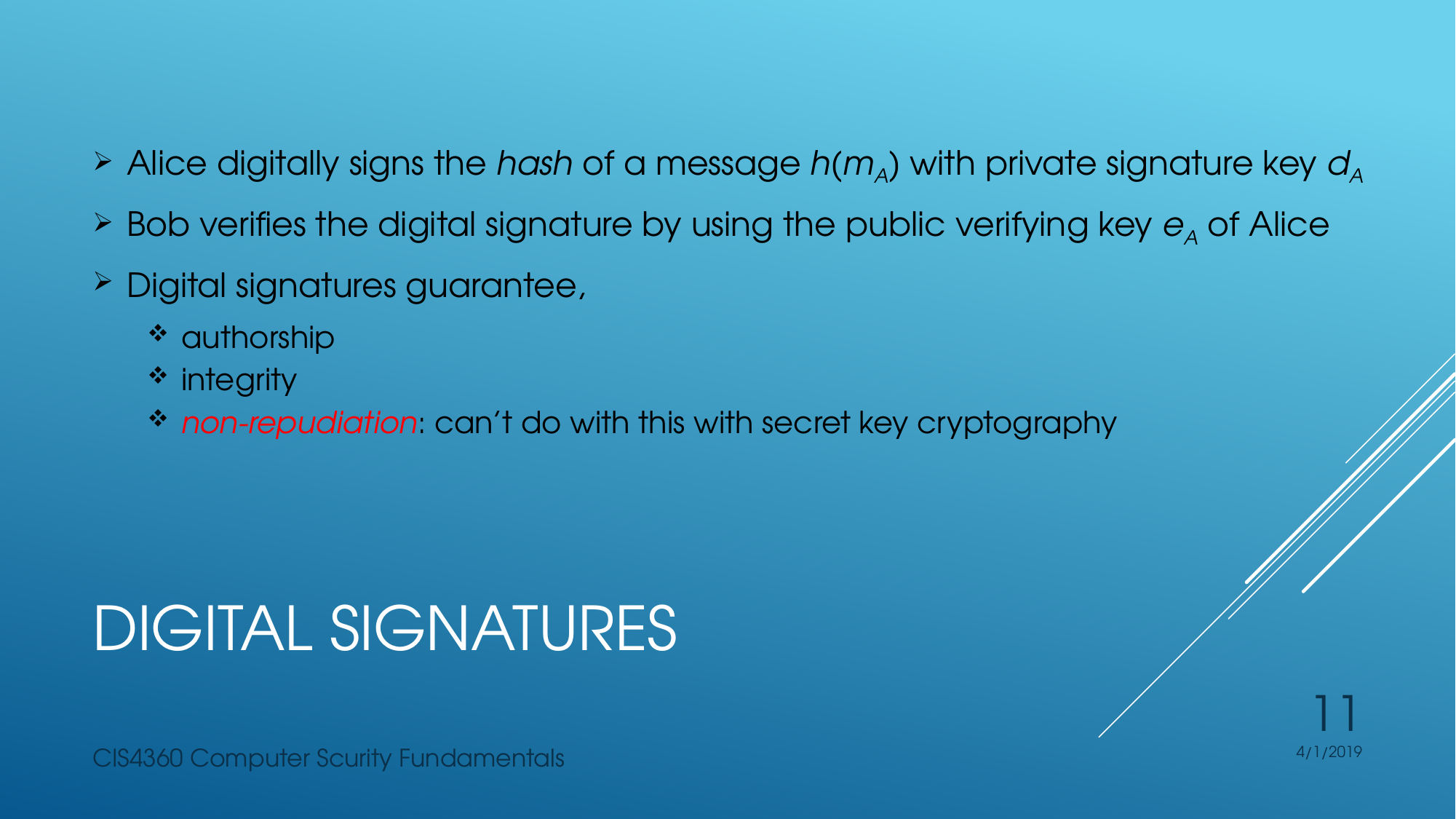

Alice digitally signs the hash of a message h(mA) with private signature key dA
Bob verifies the digital signature by using the public verifying key eA of Alice
Digital signatures guarantee,
authorship
integrity
non-repudiation: can’t do with this with secret key cryptography

# Digital signatures
11
CIS4360 Computer Scurity Fundamentals
4/1/2019